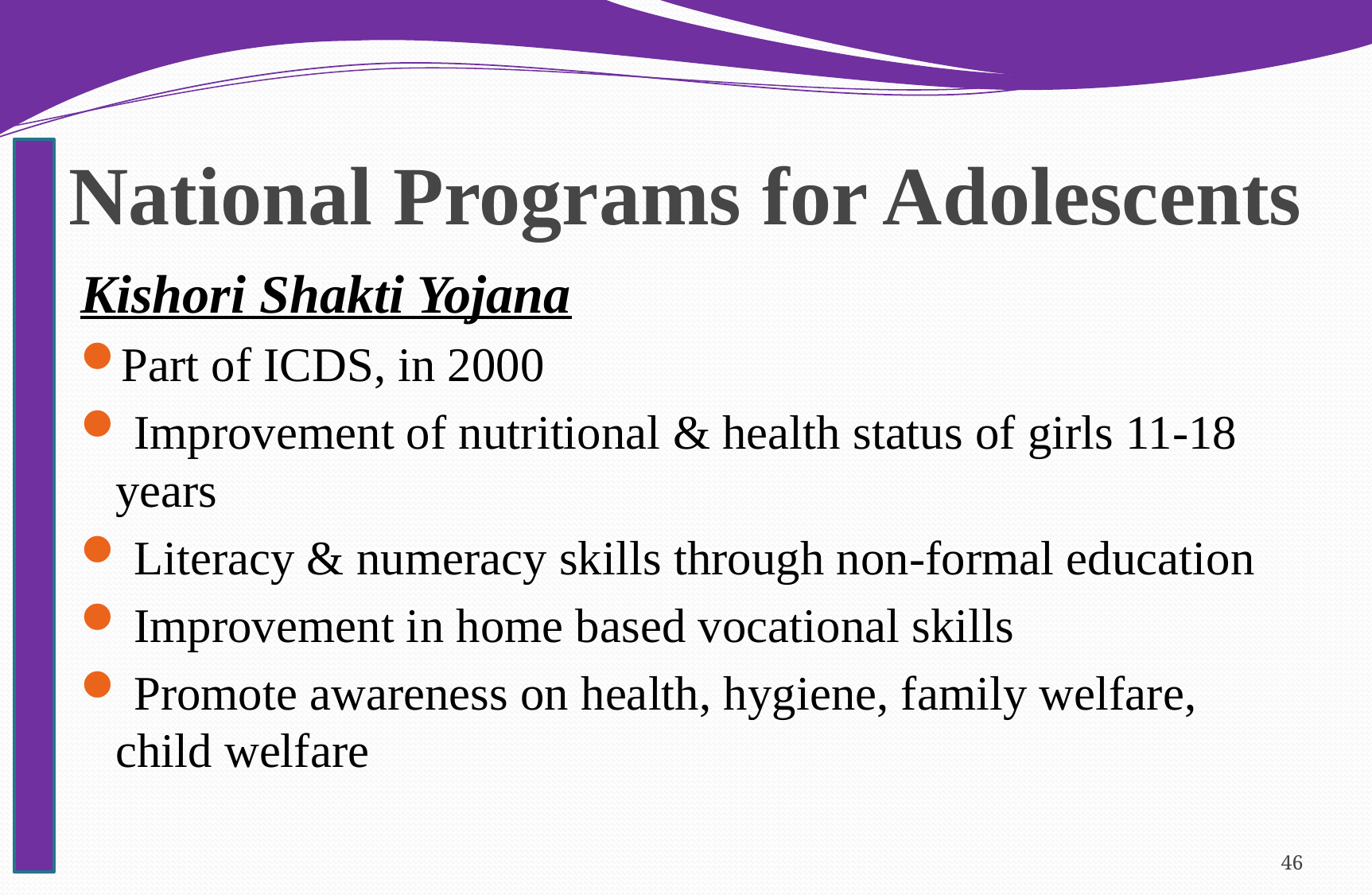

# National Programs for Adolescents
Kishori Shakti Yojana
Part of ICDS, in 2000
 Improvement of nutritional & health status of girls 11-18 years
 Literacy & numeracy skills through non-formal education
 Improvement in home based vocational skills
 Promote awareness on health, hygiene, family welfare, child welfare

46